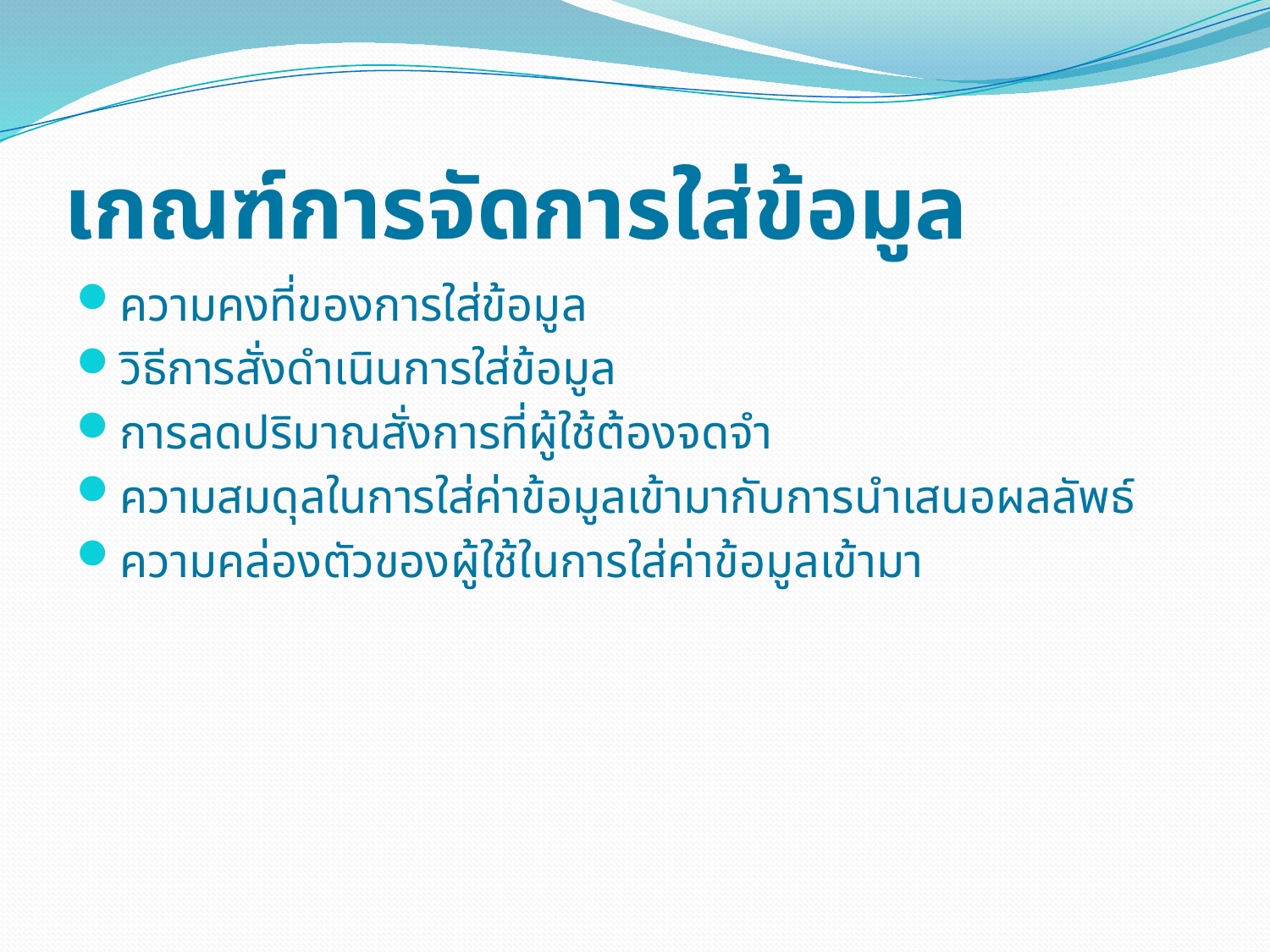

# เกณฑ์การจัดการใส่ข้อมูล
ความคงที่ของการใส่ข้อมูล
วิธีการสั่งดำเนินการใส่ข้อมูล
การลดปริมาณสั่งการที่ผู้ใช้ต้องจดจำ
ความสมดุลในการใส่ค่าข้อมูลเข้ามากับการนำเสนอผลลัพธ์
ความคล่องตัวของผู้ใช้ในการใส่ค่าข้อมูลเข้ามา